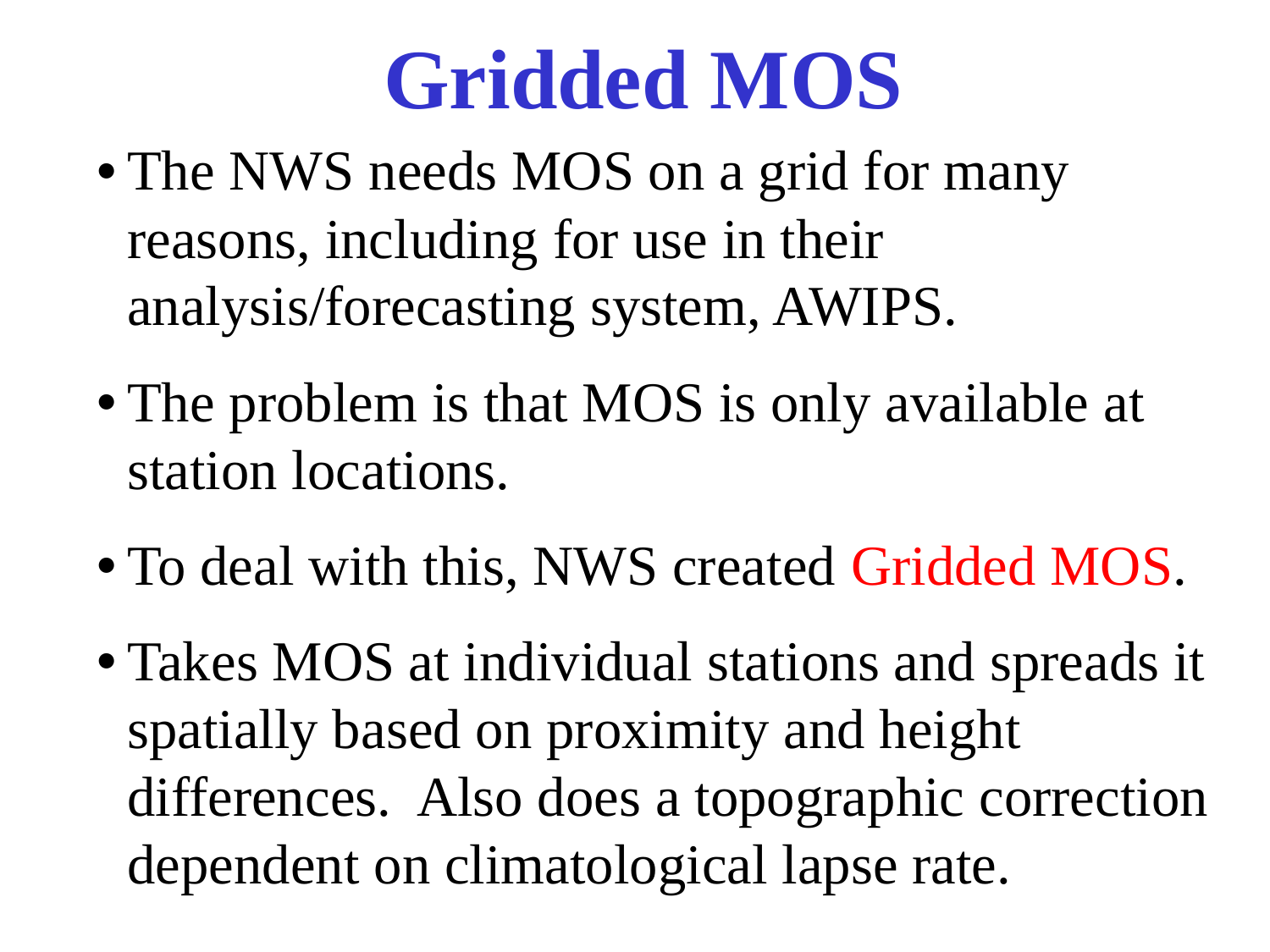

Gridded MOS
The NWS needs MOS on a grid for many reasons, including for use in their analysis/forecasting system, AWIPS.
The problem is that MOS is only available at station locations.
To deal with this, NWS created Gridded MOS.
Takes MOS at individual stations and spreads it spatially based on proximity and height differences.  Also does a topographic correction dependent on climatological lapse rate.